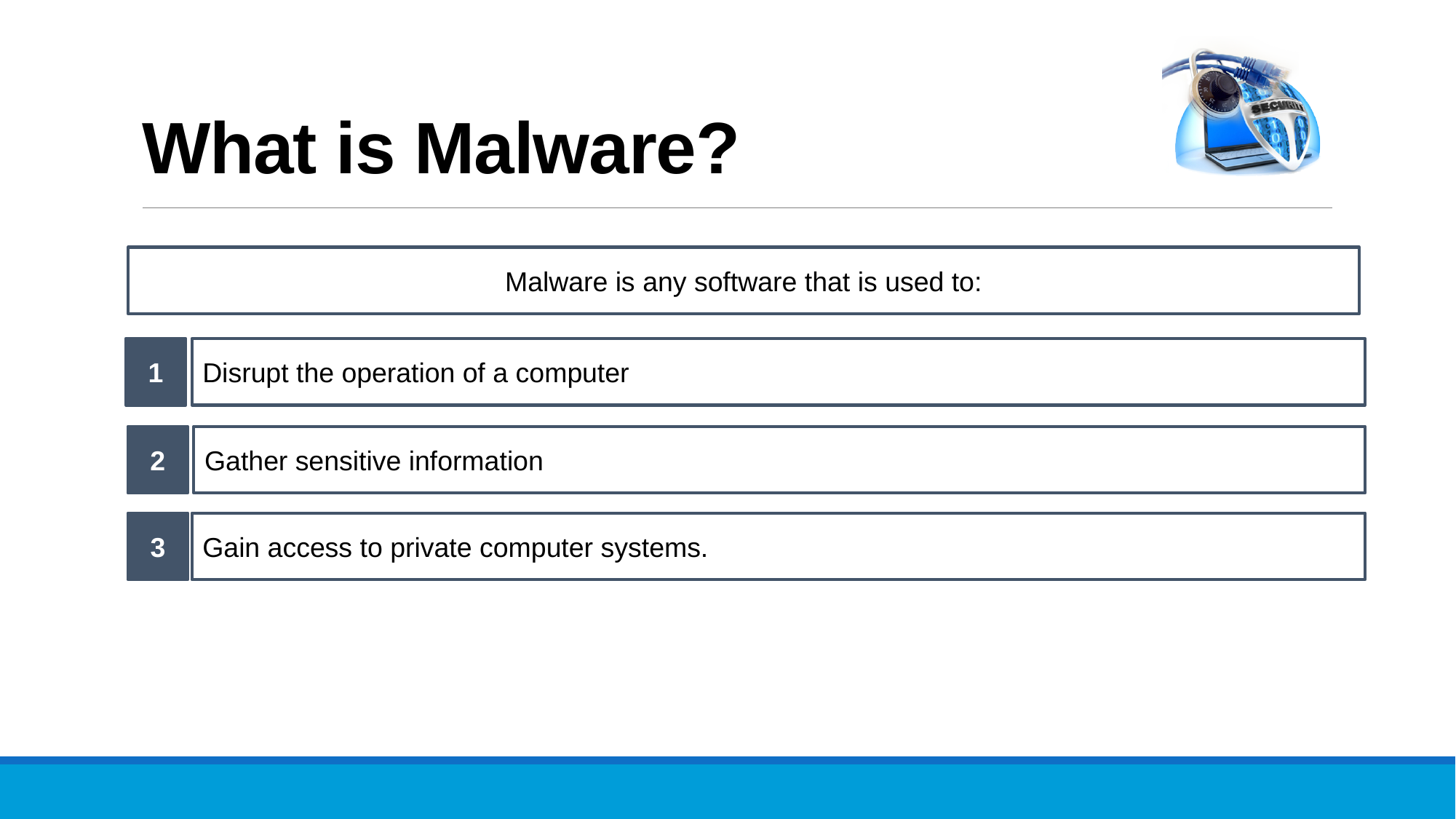

Malware
# What is Malware?
Malware is any software that is used to:
1
Disrupt the operation of a computer
2
Gather sensitive information
3
Gain access to private computer systems.